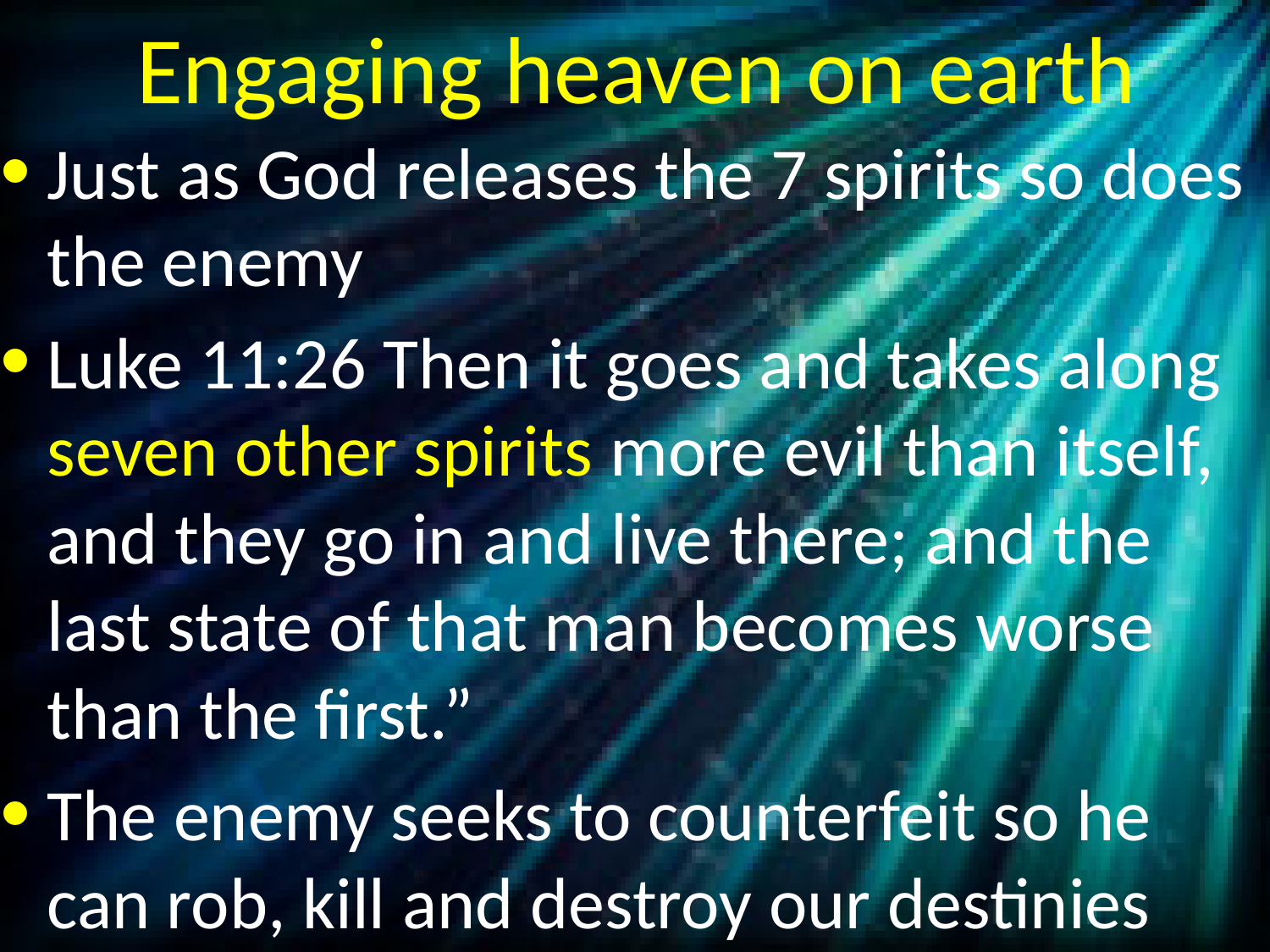

# Engaging heaven on earth
Just as God releases the 7 spirits so does the enemy
Luke 11:26 Then it goes and takes along seven other spirits more evil than itself, and they go in and live there; and the last state of that man becomes worse than the first.”
The enemy seeks to counterfeit so he can rob, kill and destroy our destinies